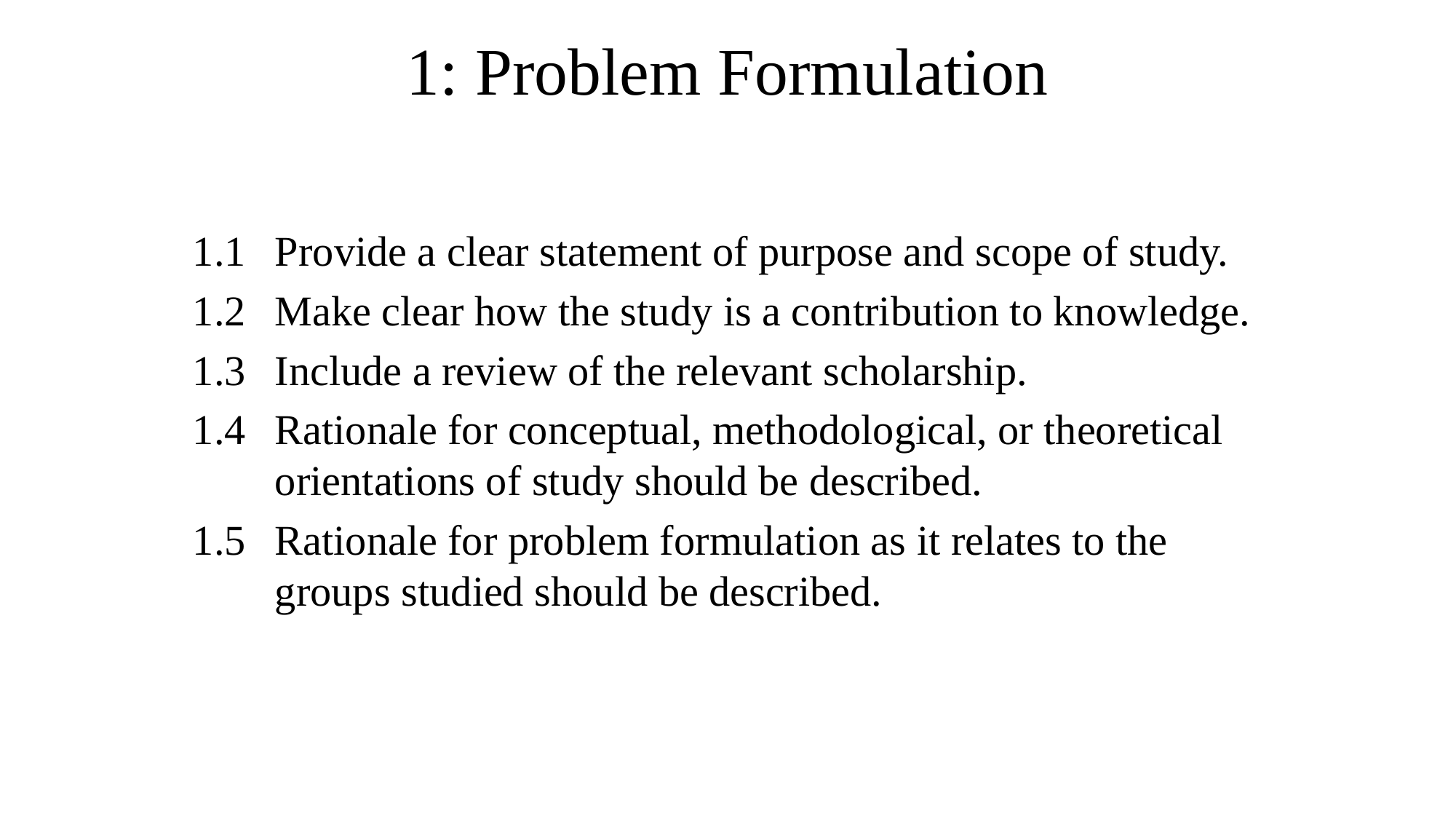

# 1: Problem Formulation
1.1 	Provide a clear statement of purpose and scope of study.
1.2	Make clear how the study is a contribution to knowledge.
1.3	Include a review of the relevant scholarship.
1.4	Rationale for conceptual, methodological, or theoretical orientations of study should be described.
1.5	Rationale for problem formulation as it relates to the groups studied should be described.